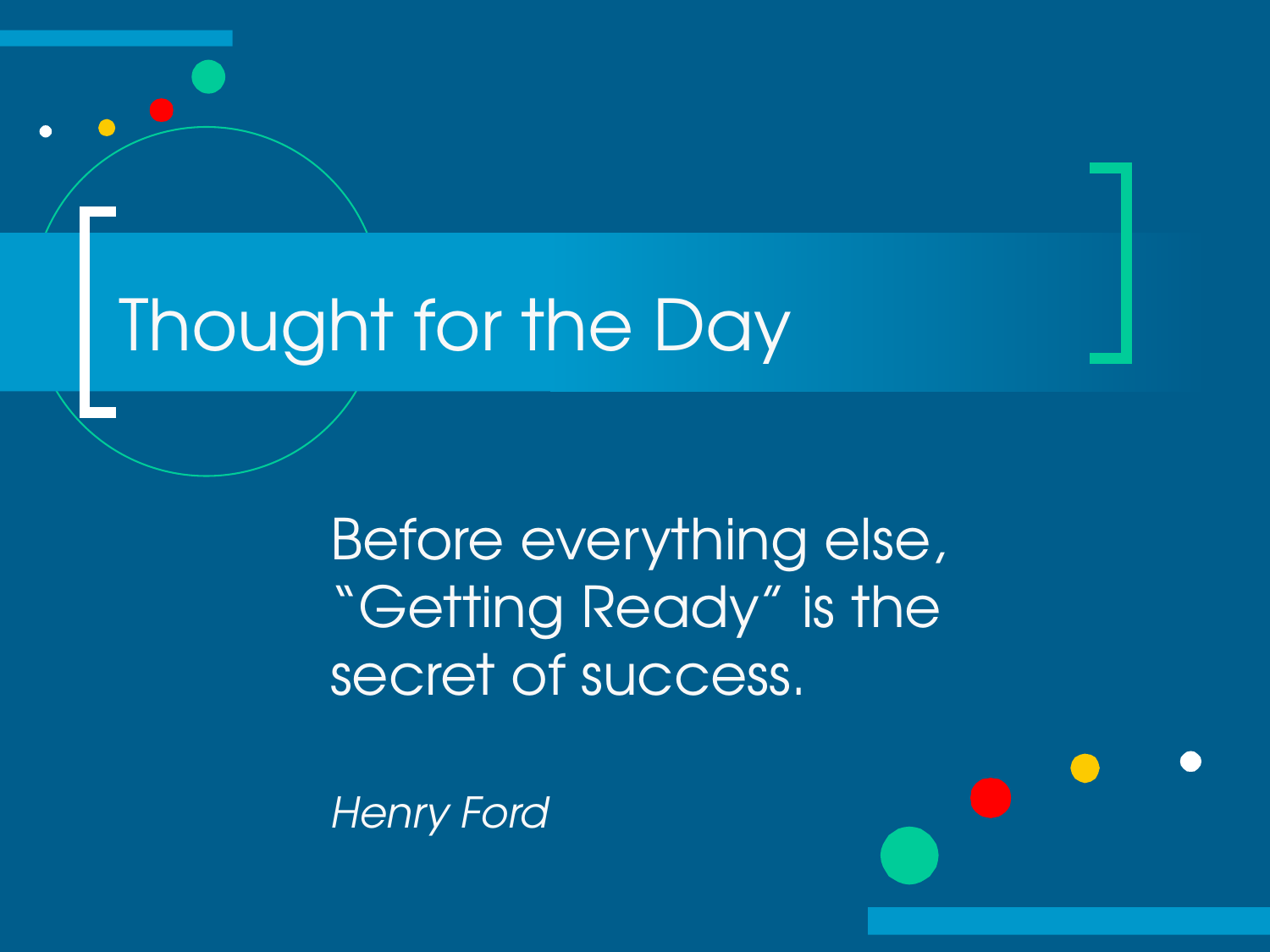

# Thought for the Day
Before everything else, “Getting Ready” is the secret of success.
		                          Henry Ford